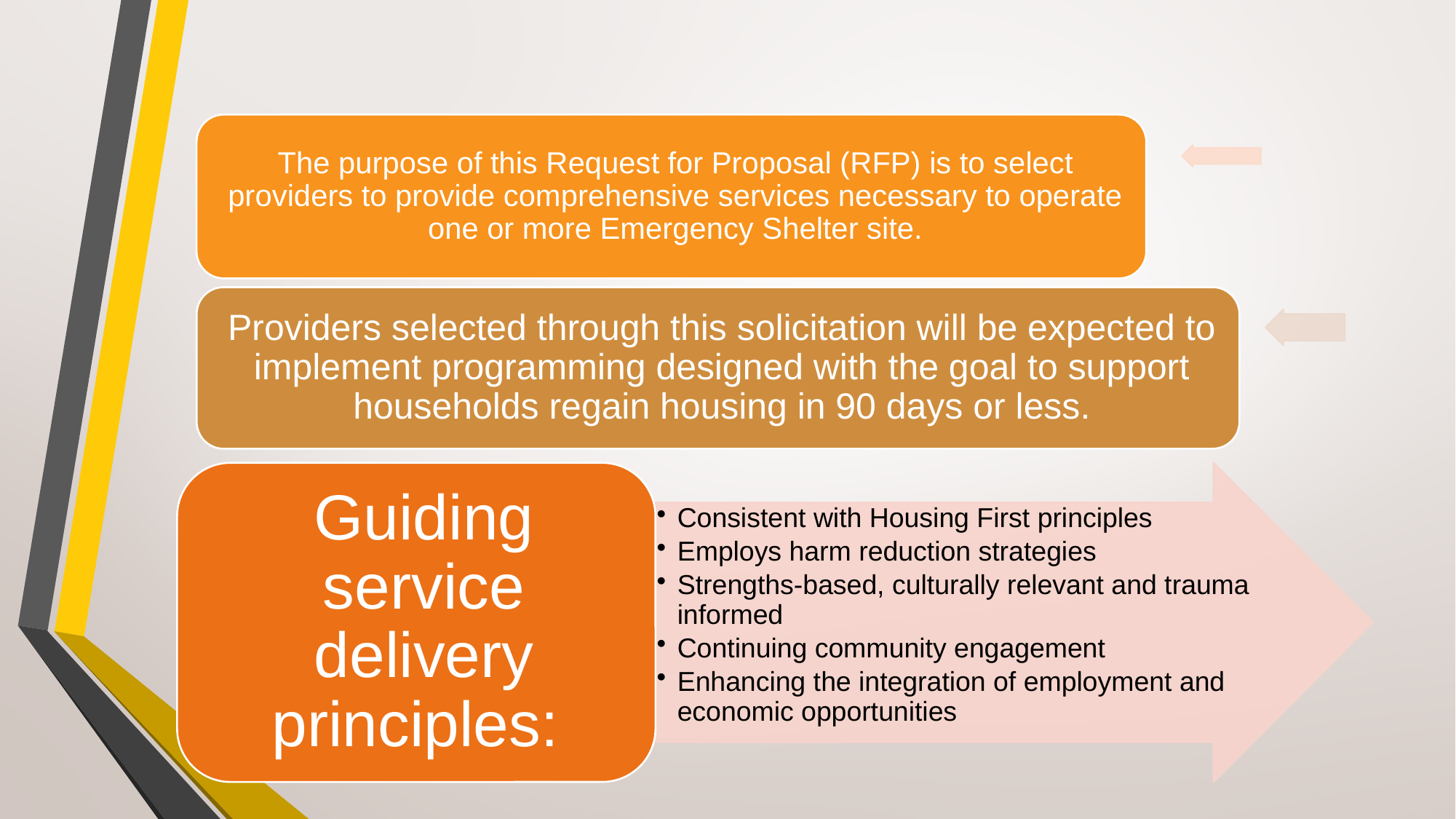

The purpose of this Request for Proposal (RFP) is to select providers to provide comprehensive services necessary to operate one or more Emergency Shelter site.

Providers selected through this solicitation will be expected to implement programming designed with the goal to support households regain housing in 90 days or less.
Consistent with Housing First principles
Employs harm reduction strategies
Strengths-based, culturally relevant and trauma informed
Continuing community engagement
Enhancing the integration of employment and economic opportunities
Guiding service delivery principles:
#